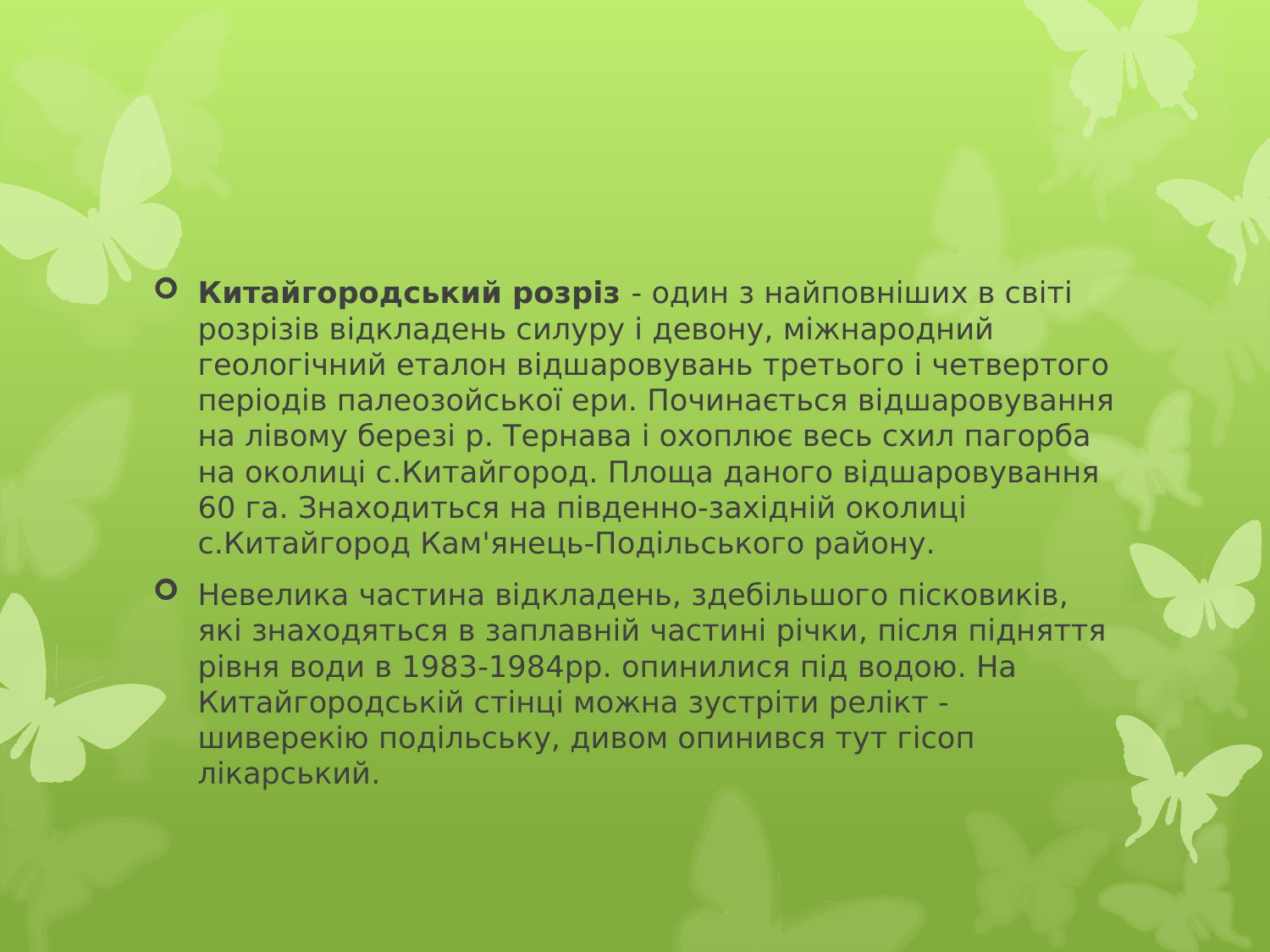

Китайгородський розріз - один з найповніших в світі розрізів відкладень силуру і девону, міжнародний геологічний еталон відшаровувань третього і четвертого періодів палеозойської ери. Починається відшаровування на лівому березі р. Тернава і охоплює весь схил пагорба на околиці с.Китайгород. Площа даного відшаровування 60 га. Знаходиться на південно-західній околиці с.Китайгород Кам'янець-Подільського району.
Невелика частина відкладень, здебільшого пісковиків, які знаходяться в заплавній частині річки, після підняття рівня води в 1983-1984рр. опинилися під водою. На Китайгородській стінці можна зустріти релікт - шиверекію подільську, дивом опинився тут гісоп лікарський.